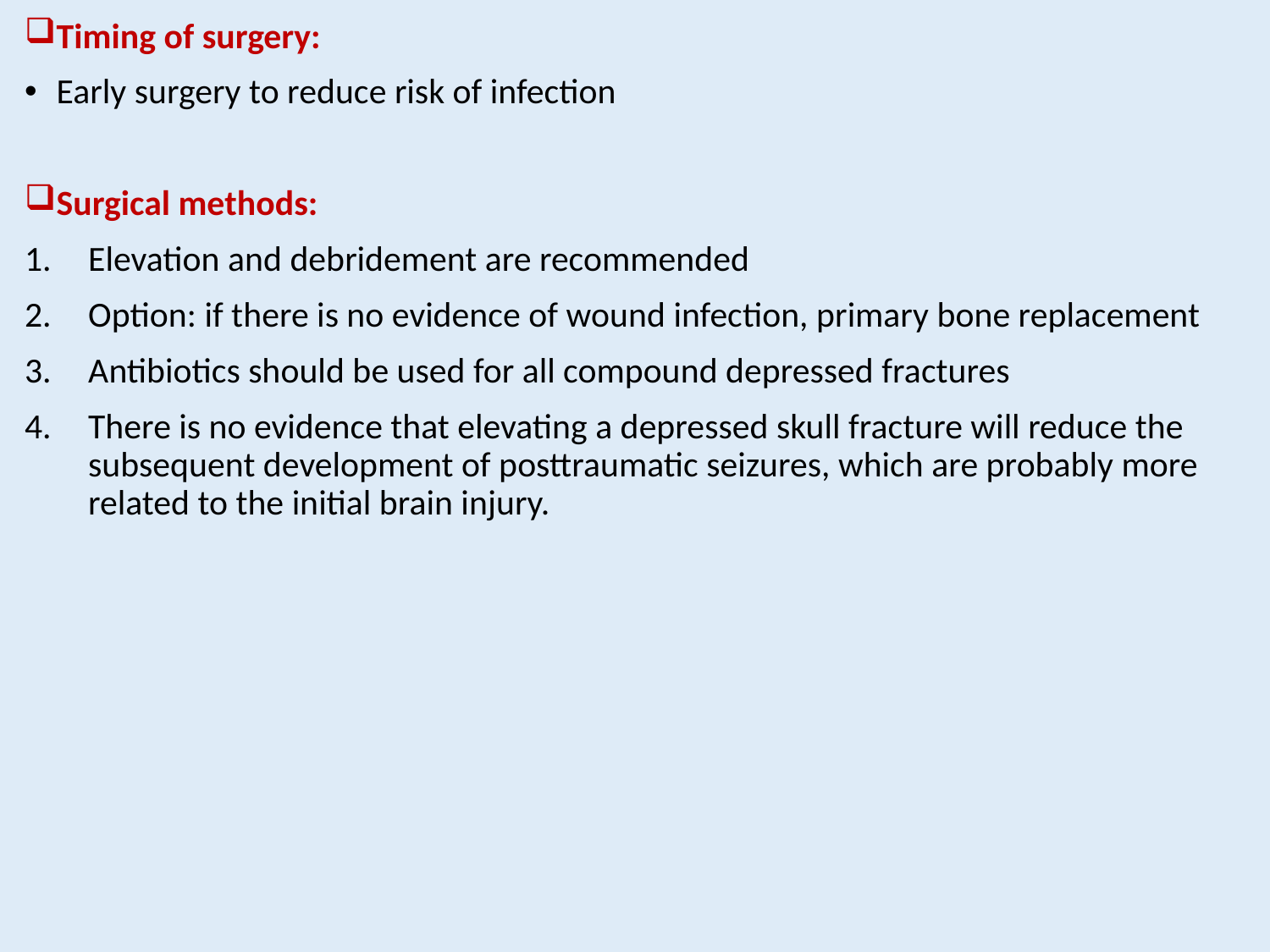

Timing of surgery:
Early surgery to reduce risk of infection

Surgical methods:
Elevation and debridement are recommended
Option: if there is no evidence of wound infection, primary bone replacement
Antibiotics should be used for all compound depressed fractures
There is no evidence that elevating a depressed skull fracture will reduce the subsequent development of posttraumatic seizures, which are probably more related to the initial brain injury.